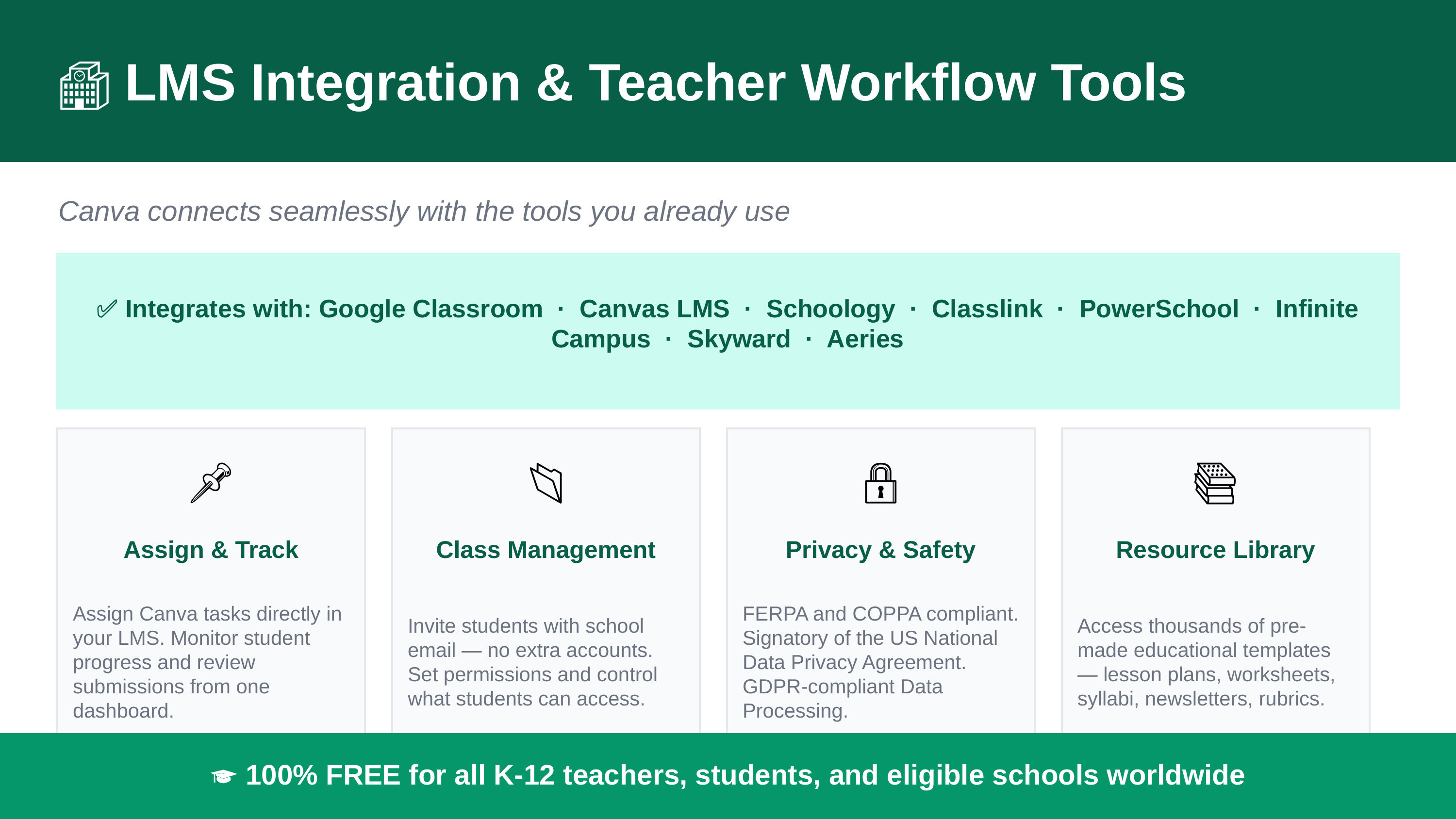

🏫 LMS Integration & Teacher Workflow Tools

Canva connects seamlessly with the tools you already use

✅ Integrates with: Google Classroom  ·  Canvas LMS  ·  Schoology  ·  Classlink  ·  PowerSchool  ·  Infinite Campus  ·  Skyward  ·  Aeries

📌

📂

🔒

📚

Assign & Track

Class Management

Privacy & Safety

Resource Library

Assign Canva tasks directly in your LMS. Monitor student progress and review submissions from one dashboard.

Invite students with school email — no extra accounts. Set permissions and control what students can access.

FERPA and COPPA compliant. Signatory of the US National Data Privacy Agreement. GDPR-compliant Data Processing.

Access thousands of pre-made educational templates — lesson plans, worksheets, syllabi, newsletters, rubrics.

🎓 100% FREE for all K-12 teachers, students, and eligible schools worldwide